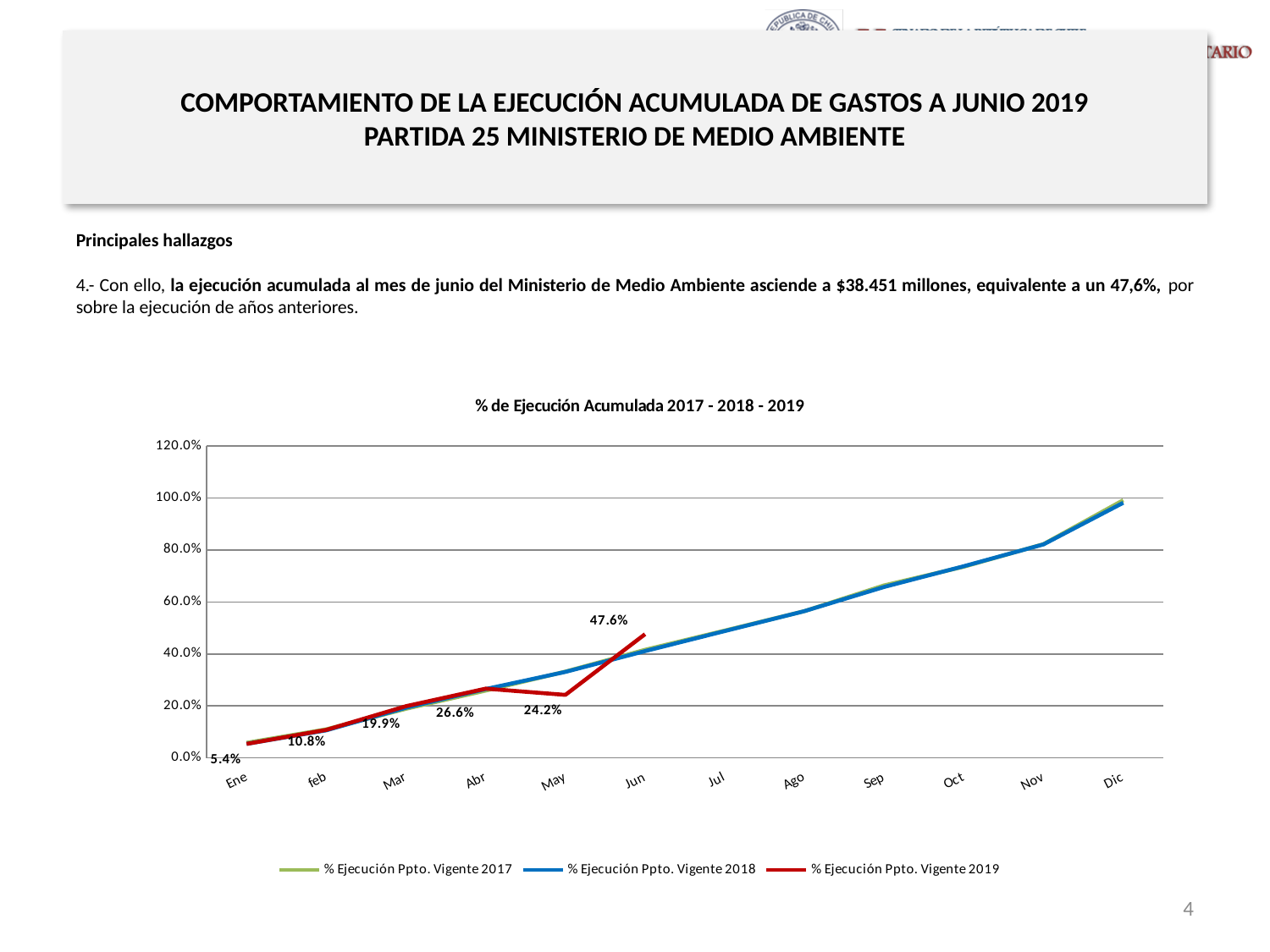

# COMPORTAMIENTO DE LA EJECUCIÓN ACUMULADA DE GASTOS A JUNIO 2019 PARTIDA 25 MINISTERIO DE MEDIO AMBIENTE
Principales hallazgos

4.- Con ello, la ejecución acumulada al mes de junio del Ministerio de Medio Ambiente asciende a $38.451 millones, equivalente a un 47,6%, por sobre la ejecución de años anteriores.

[unsupported chart]

4